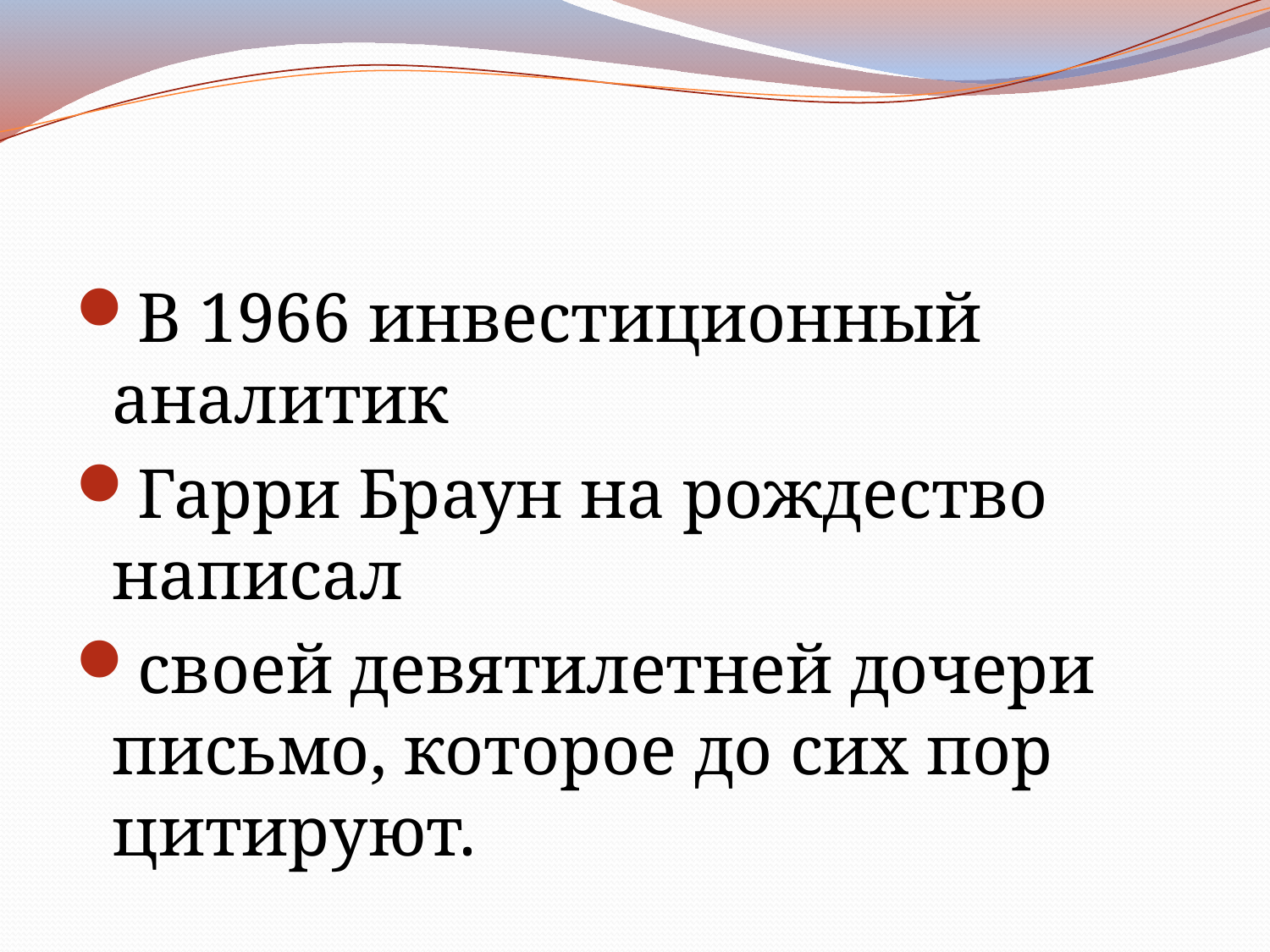

#
В 1966 инвестиционный аналитик
Гарри Браун на рождество написал
своей девятилетней дочери письмо, которое до сих пор цитируют.